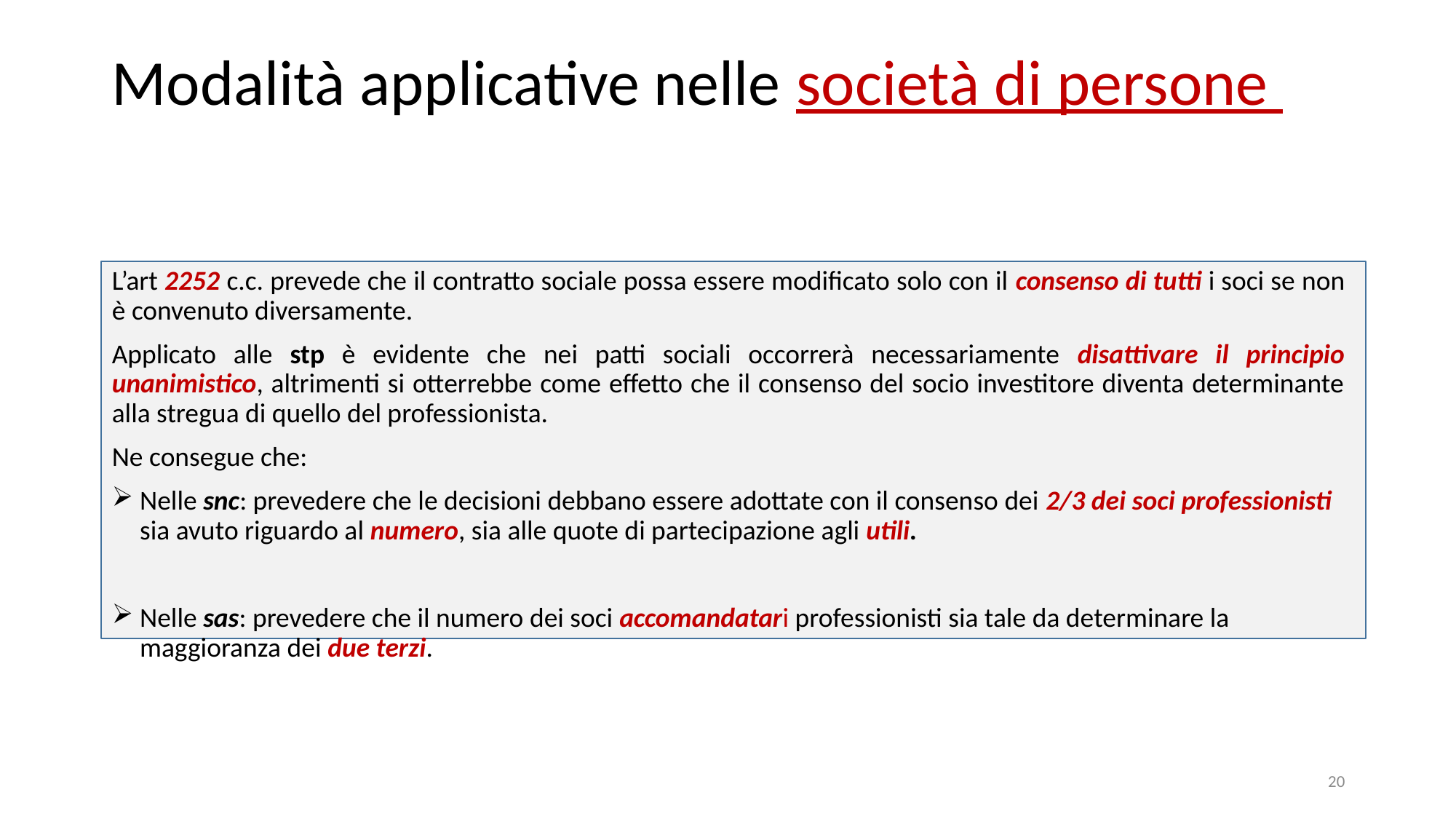

# Modalità applicative nelle società di persone

L’art 2252 c.c. prevede che il contratto sociale possa essere modificato solo con il consenso di tutti i soci se non è convenuto diversamente.
Applicato alle stp è evidente che nei patti sociali occorrerà necessariamente disattivare il principio unanimistico, altrimenti si otterrebbe come effetto che il consenso del socio investitore diventa determinante alla stregua di quello del professionista.
Ne consegue che:
Nelle snc: prevedere che le decisioni debbano essere adottate con il consenso dei 2/3 dei soci professionisti sia avuto riguardo al numero, sia alle quote di partecipazione agli utili.

Nelle sas: prevedere che il numero dei soci accomandatari professionisti sia tale da determinare la maggioranza dei due terzi.

20